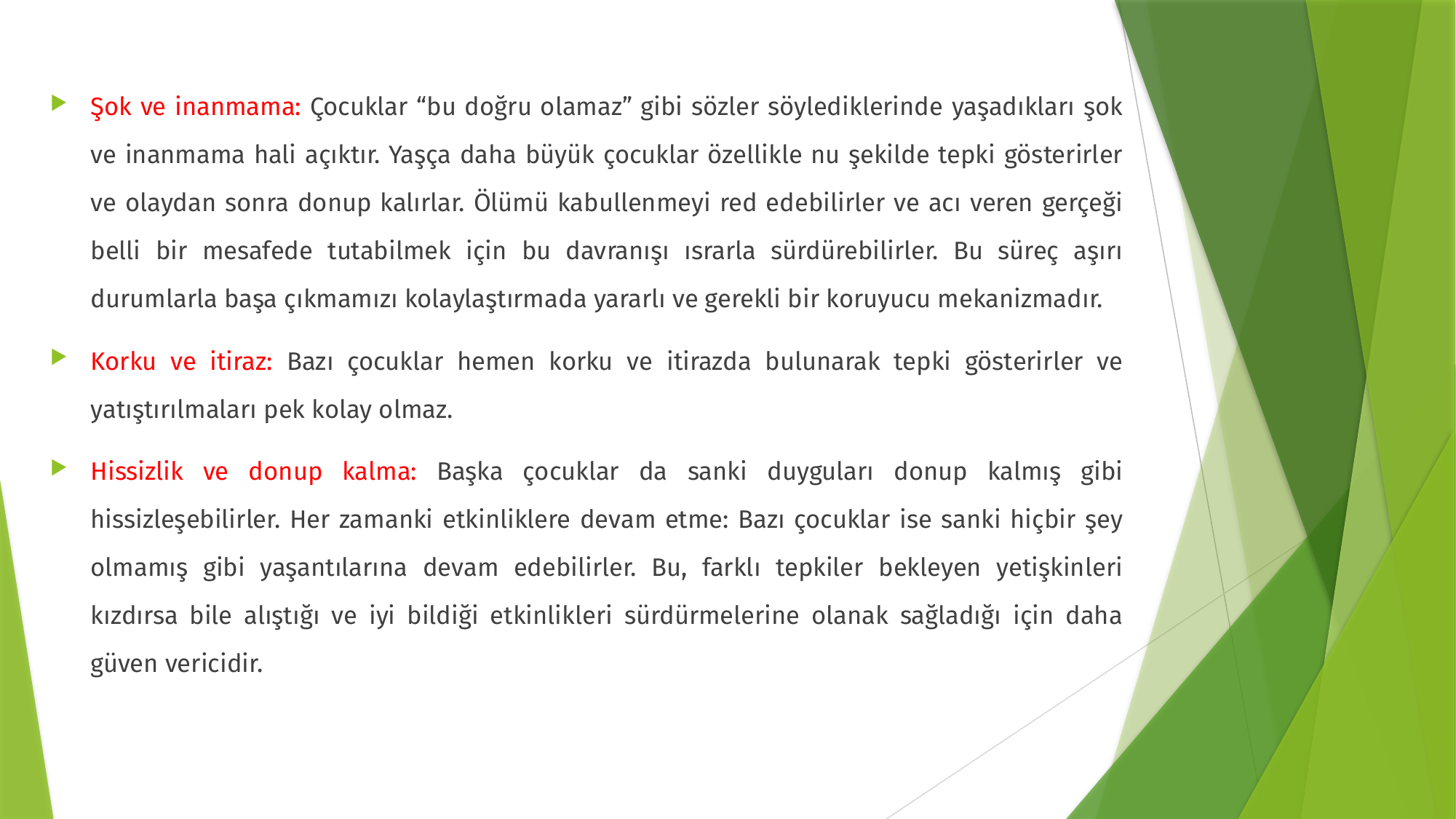

Şok ve inanmama: Çocuklar “bu doğru olamaz” gibi sözler söylediklerinde yaşadıkları şok ve inanmama hali açıktır. Yaşça daha büyük çocuklar özellikle nu şekilde tepki gösterirler ve olaydan sonra donup kalırlar. Ölümü kabullenmeyi red edebilirler ve acı veren gerçeği belli bir mesafede tutabilmek için bu davranışı ısrarla sürdürebilirler. Bu süreç aşırı durumlarla başa çıkmamızı kolaylaştırmada yararlı ve gerekli bir koruyucu mekanizmadır.
Korku ve itiraz: Bazı çocuklar hemen korku ve itirazda bulunarak tepki gösterirler ve yatıştırılmaları pek kolay olmaz.
Hissizlik ve donup kalma: Başka çocuklar da sanki duyguları donup kalmış gibi hissizleşebilirler. Her zamanki etkinliklere devam etme: Bazı çocuklar ise sanki hiçbir şey olmamış gibi yaşantılarına devam edebilirler. Bu, farklı tepkiler bekleyen yetişkinleri kızdırsa bile alıştığı ve iyi bildiği etkinlikleri sürdürmelerine olanak sağladığı için daha güven vericidir.